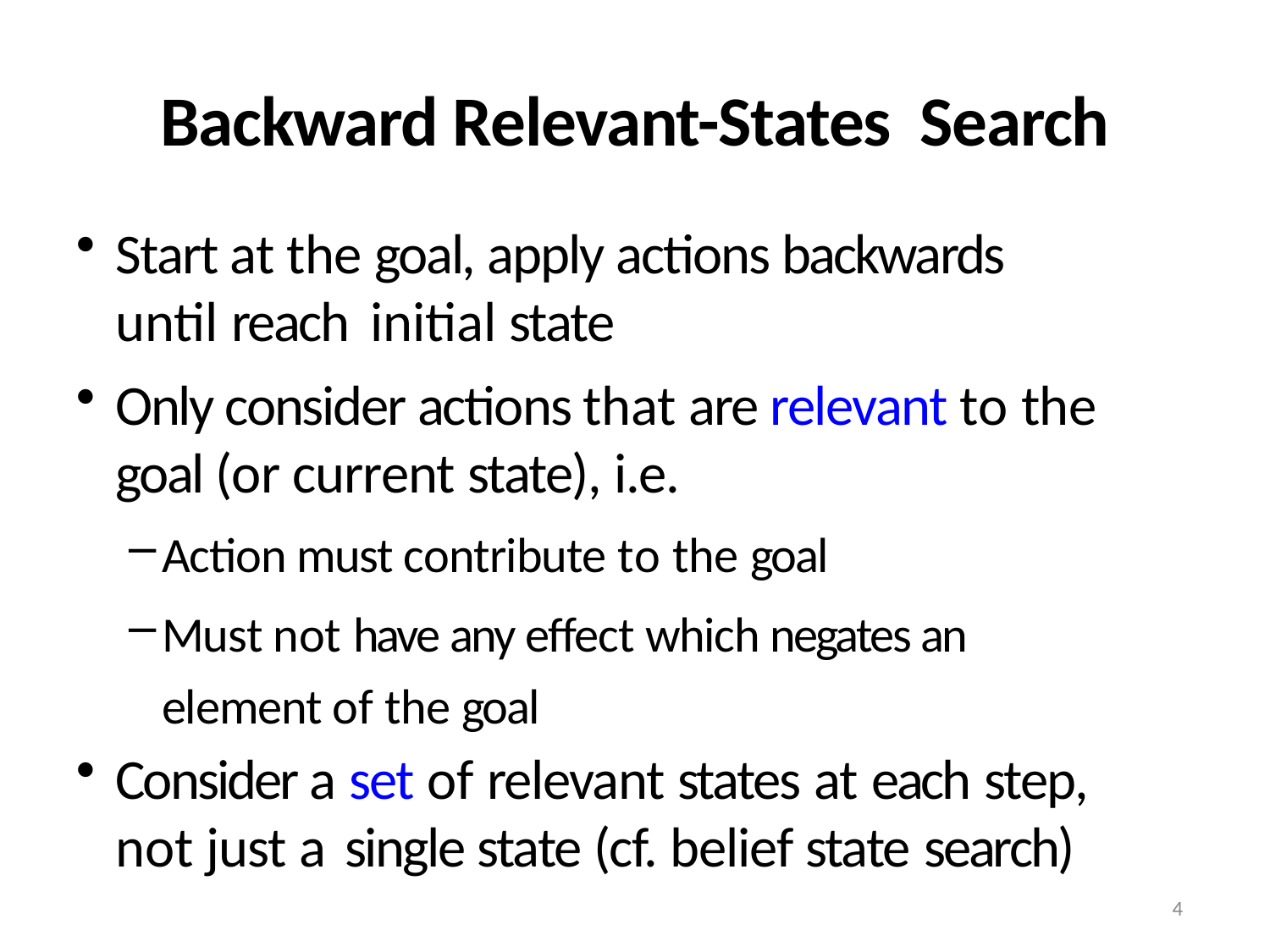

# Backward Relevant-States  Search
Start at the goal, apply actions backwards until reach  initial state
Only consider actions that are relevant to the goal (or current state), i.e.
Action must contribute to the goal
Must not have any effect which negates an element of the goal
Consider a set of relevant states at each step, not just a  single state (cf. belief state search)
4